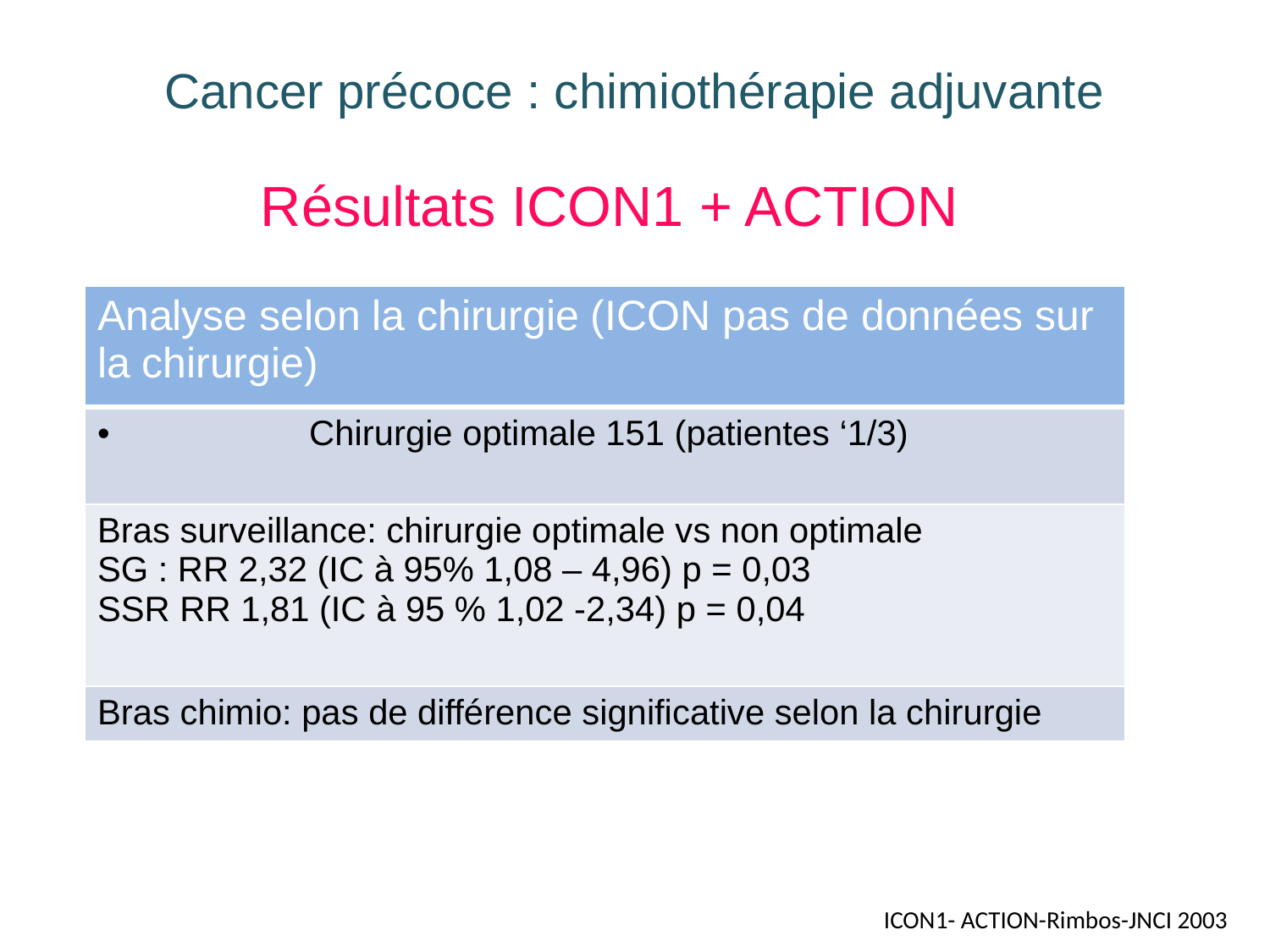

Cancer précoce : chimiothérapie adjuvante
Résultats ICON1 + ACTION

| Analyse selon la chirurgie (ICON pas de données sur la chirurgie) |
| --- |
| Chirurgie optimale 151 (patientes ‘1/3) |
| Bras surveillance: chirurgie optimale vs non optimale SG : RR 2,32 (IC à 95% 1,08 – 4,96) p = 0,03 SSR RR 1,81 (IC à 95 % 1,02 -2,34) p = 0,04 |
| Bras chimio: pas de différence significative selon la chirurgie |
ICON1- ACTION-Rimbos-JNCI 2003